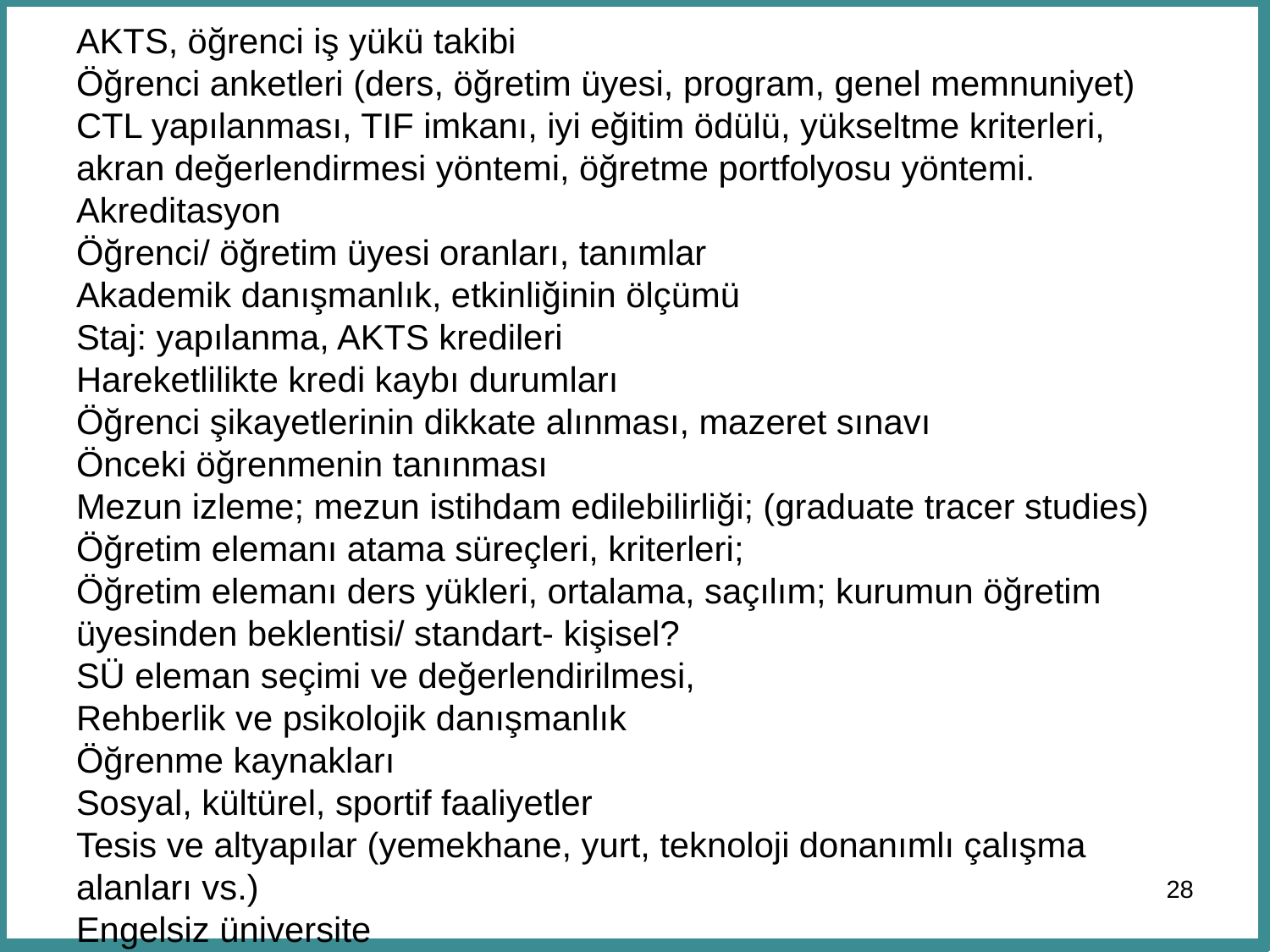

# AKTS, öğrenci iş yükü takibi Öğrenci anketleri (ders, öğretim üyesi, program, genel memnuniyet) CTL yapılanması, TIF imkanı, iyi eğitim ödülü, yükseltme kriterleri, akran değerlendirmesi yöntemi, öğretme portfolyosu yöntemi. Akreditasyon Öğrenci/ öğretim üyesi oranları, tanımlar Akademik danışmanlık, etkinliğinin ölçümü Staj: yapılanma, AKTS kredileri Hareketlilikte kredi kaybı durumları Öğrenci şikayetlerinin dikkate alınması, mazeret sınavı Önceki öğrenmenin tanınması Mezun izleme; mezun istihdam edilebilirliği; (graduate tracer studies) Öğretim elemanı atama süreçleri, kriterleri; Öğretim elemanı ders yükleri, ortalama, saçılım; kurumun öğretim üyesinden beklentisi/ standart- kişisel? SÜ eleman seçimi ve değerlendirilmesi, Rehberlik ve psikolojik danışmanlık Öğrenme kaynakları Sosyal, kültürel, sportif faaliyetler Tesis ve altyapılar (yemekhane, yurt, teknoloji donanımlı çalışma alanları vs.) Engelsiz üniversite
28